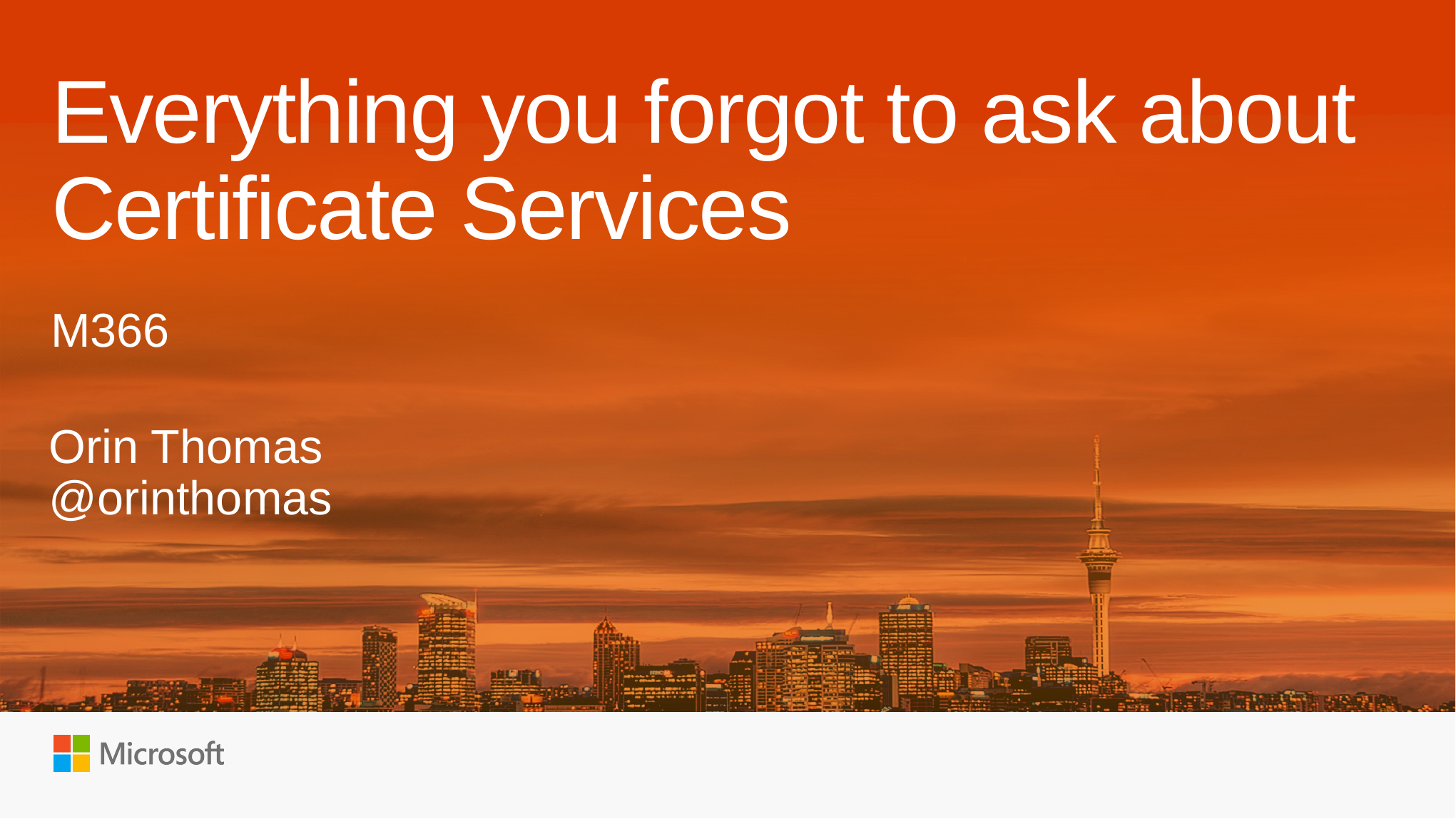

# Everything you forgot to ask about Certificate Services
M366
Orin Thomas
@orinthomas